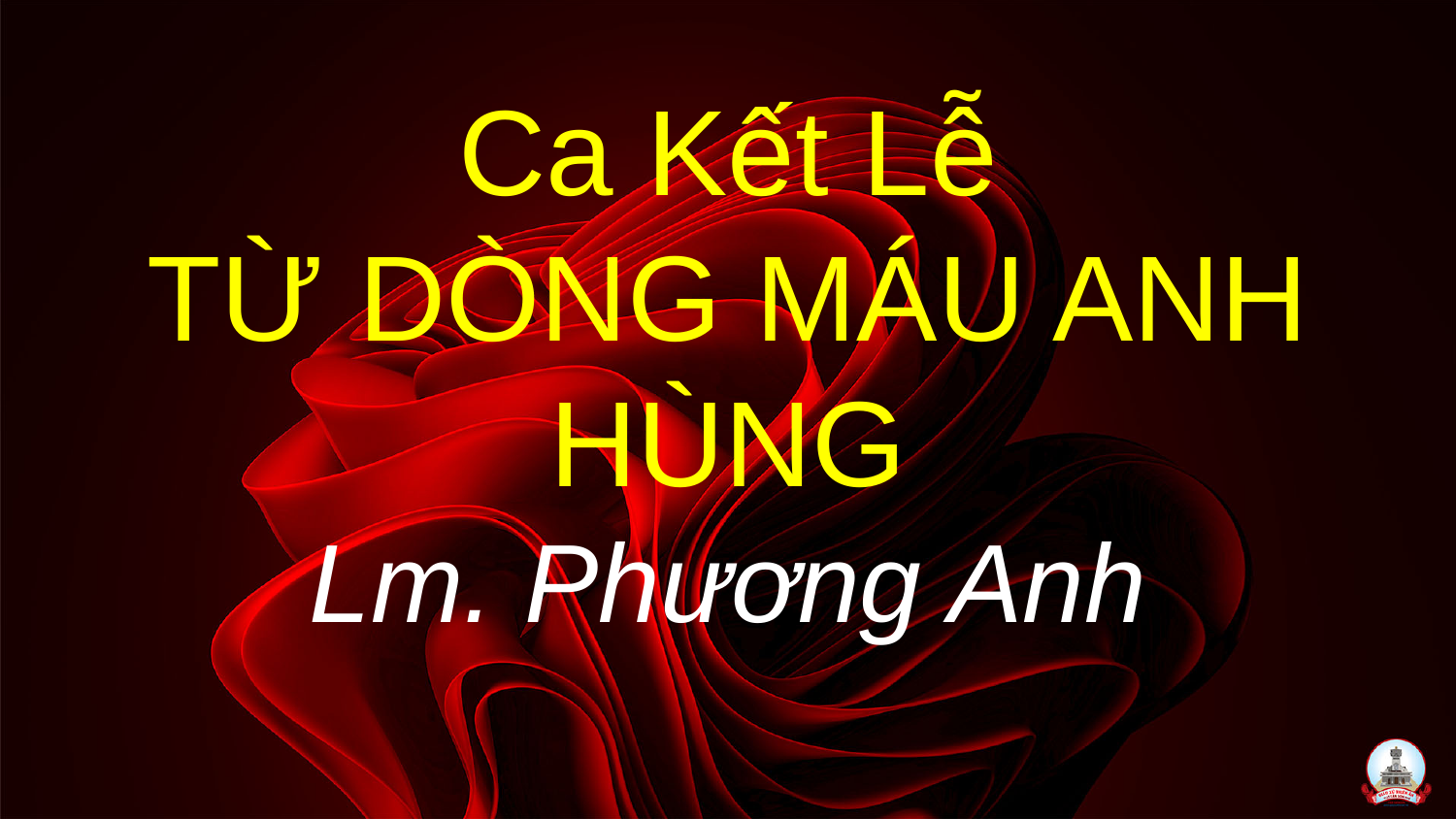

# Ca Kết Lễ TỪ DÒNG MÁU ANH HÙNG Lm. Phương Anh